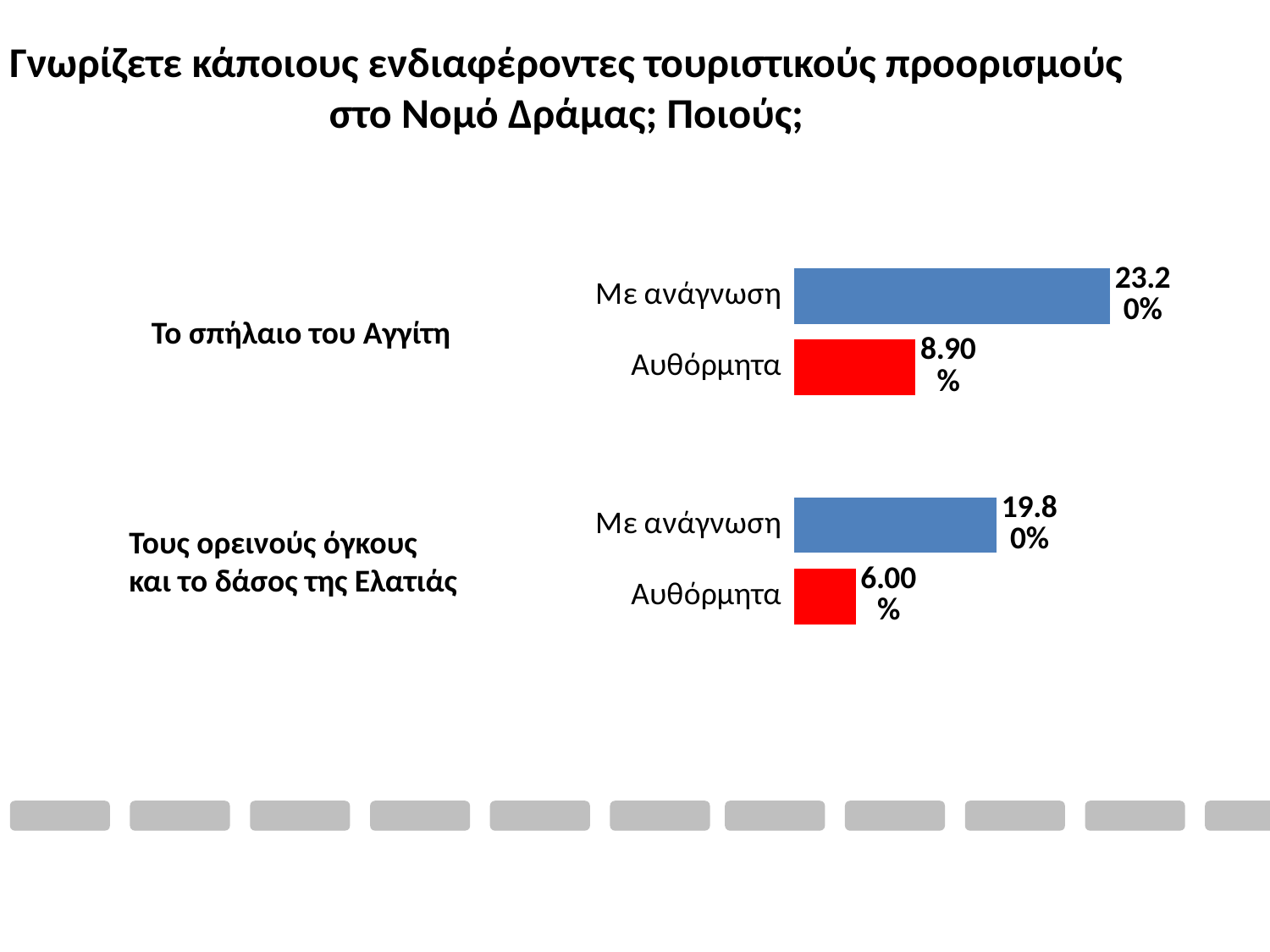

Γνωρίζετε κάποιους ενδιαφέροντες τουριστικούς προορισμούς στο Νομό Δράμας; Ποιούς;

### Chart

| Category | Series 1 |
|---|---|
| Αυθόρμητα | 0.08900000000000005 |
| Με ανάγνωση | 0.232 |
Το σπήλαιο του Αγγίτη

### Chart

| Category | Series 1 |
|---|---|
| Αυθόρμητα | 0.06000000000000002 |
| Με ανάγνωση | 0.198 |
Τους ορεινούς όγκους
και το δάσος της Ελατιάς